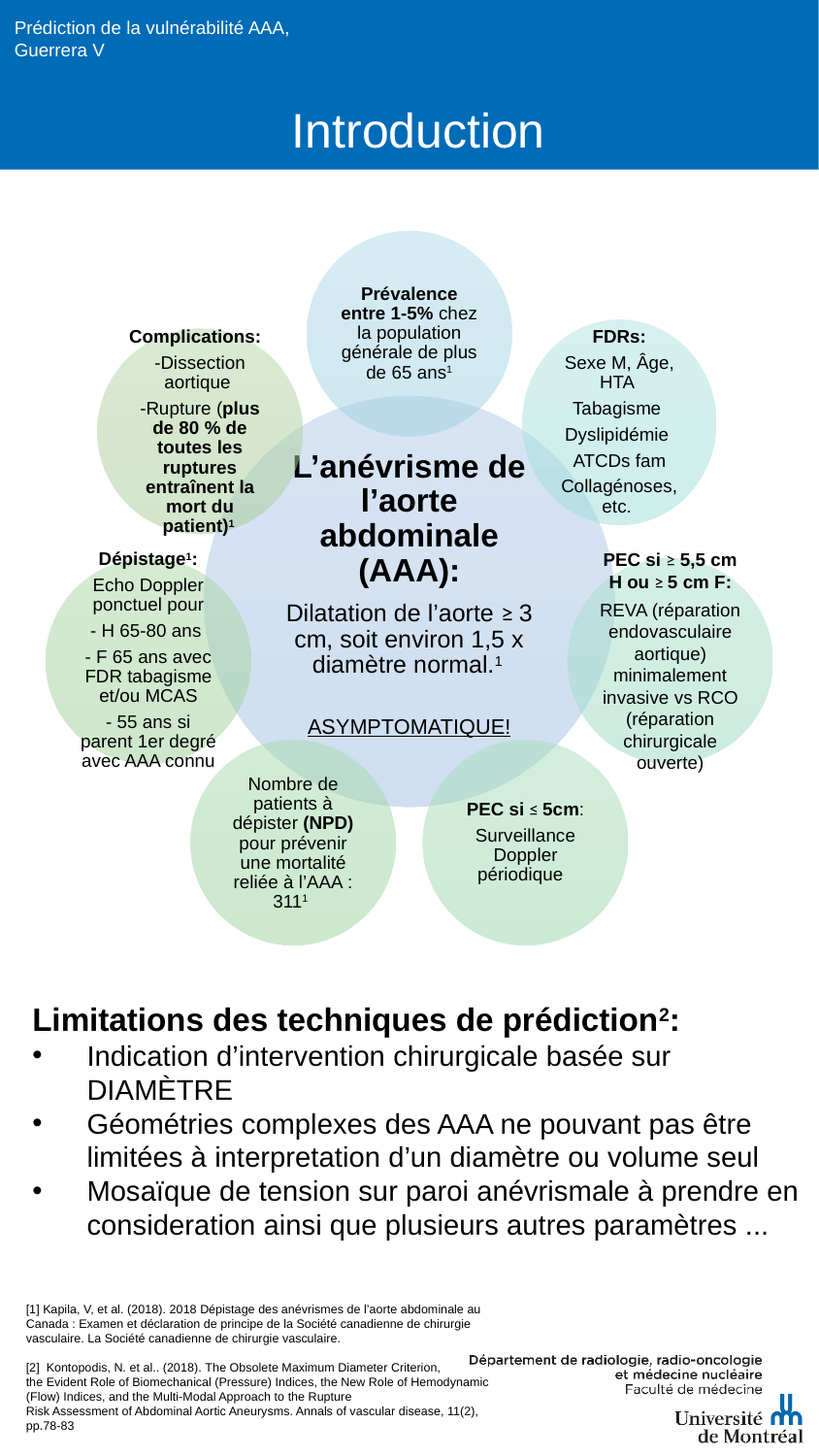

Prédiction de la vulnérabilité AAA,
Guerrera V
 Introduction
L’anévrisme de l’aorte abdominale (AAA):
Dilatation de l’aorte ≥ 3 cm, soit environ 1,5 x diamètre normal.1
ASYMPTOMATIQUE!
Prévalence entre 1-5% chez la population générale de plus de 65 ans1
FDRs:
Sexe M, Âge, HTA
Tabagisme
Dyslipidémie
ATCDs fam
Collagénoses, etc.
PEC si ≥ 5,5 cm H ou ≥ 5 cm F:
REVA (réparation endovasculaire aortique) minimalement invasive vs RCO (réparation chirurgicale ouverte)
PEC si ≤ 5cm:
Surveillance Doppler périodique

Nombre de patients à dépister (NPD) pour prévenir une mortalité reliée à l’AAA : 3111

Dépistage1:
Echo Doppler ponctuel pour
- H 65-80 ans
- F 65 ans avec FDR tabagisme et/ou MCAS
- 55 ans si parent 1er degré avec AAA connu

Complications:
-Dissection aortique
-Rupture (plus de 80 % de toutes les ruptures entraînent la mort du patient)1

Limitations des techniques de prédiction2:
Indication d’intervention chirurgicale basée sur DIAMÈTRE
Géométries complexes des AAA ne pouvant pas être limitées à interpretation d’un diamètre ou volume seul
Mosaïque de tension sur paroi anévrismale à prendre en consideration ainsi que plusieurs autres paramètres ...
[1] Kapila, V, et al. (2018). 2018 Dépistage des anévrismes de l’aorte abdominale au Canada : Examen et déclaration de principe de la Société canadienne de chirurgie vasculaire. La Société canadienne de chirurgie vasculaire.

[2]  Kontopodis, N. et al.. (2018). The Obsolete Maximum Diameter Criterion,
the Evident Role of Biomechanical (Pressure) Indices, the New Role of Hemodynamic (Flow) Indices, and the Multi-Modal Approach to the Rupture
Risk Assessment of Abdominal Aortic Aneurysms. Annals of vascular disease, 11(2), pp.78-83